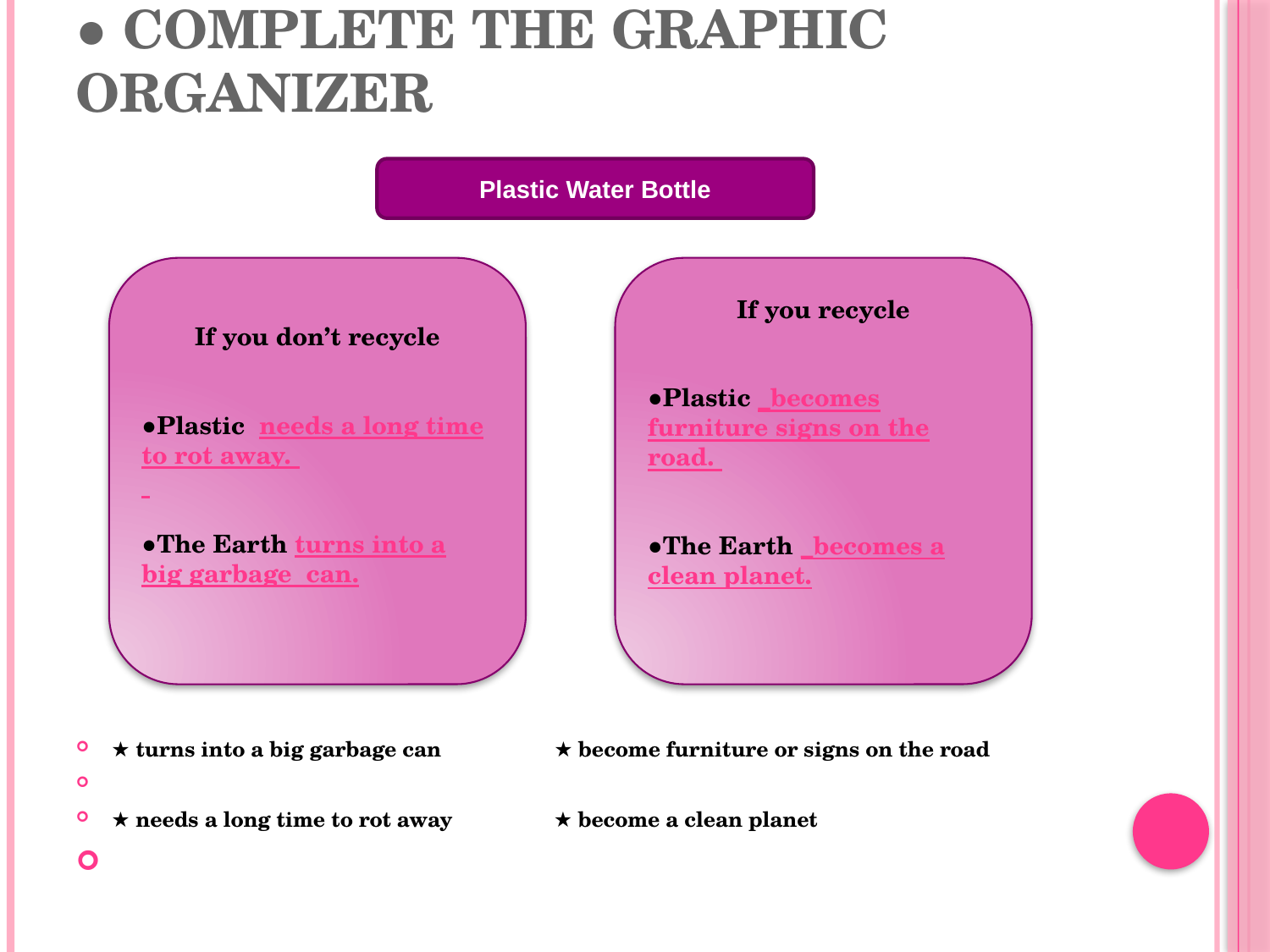

# ● Complete the graphic organizer

★ turns into a big garbage can                   ★ become furniture or signs on the road

★ needs a long time to rot away                 ★ become a clean planet

Plastic Water Bottle

If you don’t recycle

●Plastic  needs a long time to rot away.

●The Earth turns into a big garbage  can.

If you recycle

●Plastic _becomes furniture signs on the road.

●The Earth _becomes a clean planet.